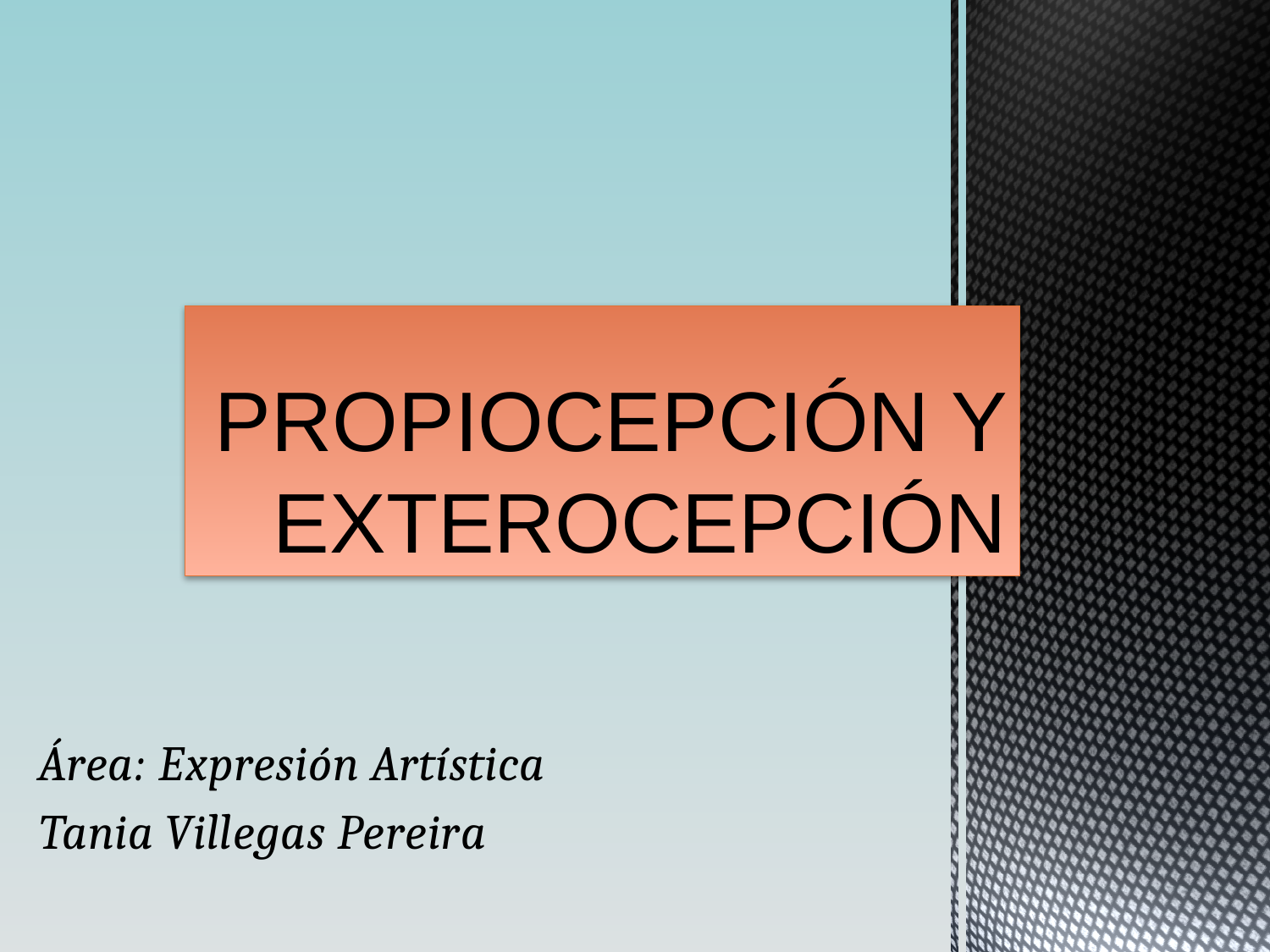

# PROPIOCEPCIÓN Y EXTEROCEPCIÓN

Área: Expresión Artística
Tania Villegas Pereira